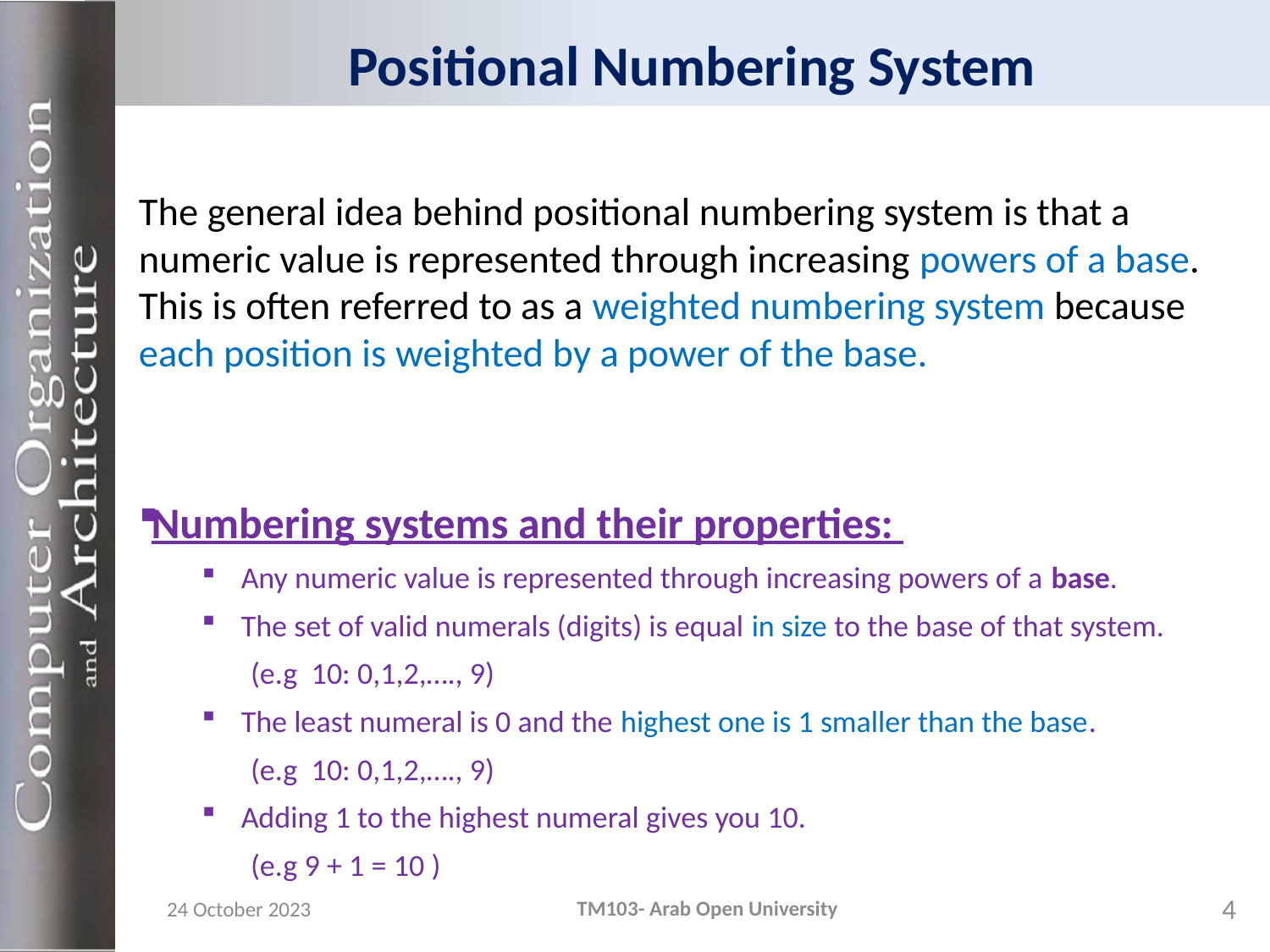

# Positional Numbering System
The general idea behind positional numbering system is that a numeric value is represented through increasing powers of a base. This is often referred to as a weighted numbering system because each position is weighted by a power of the base.

Numbering systems and their properties:
Any numeric value is represented through increasing powers of a base.
The set of valid numerals (digits) is equal in size to the base of that system.
       (e.g  10: 0,1,2,…., 9)
The least numeral is 0 and the highest one is 1 smaller than the base.
       (e.g  10: 0,1,2,…., 9)
Adding 1 to the highest numeral gives you 10.
       (e.g 9 + 1 = 10 )

TM103- Arab Open University
4
24 October 2023